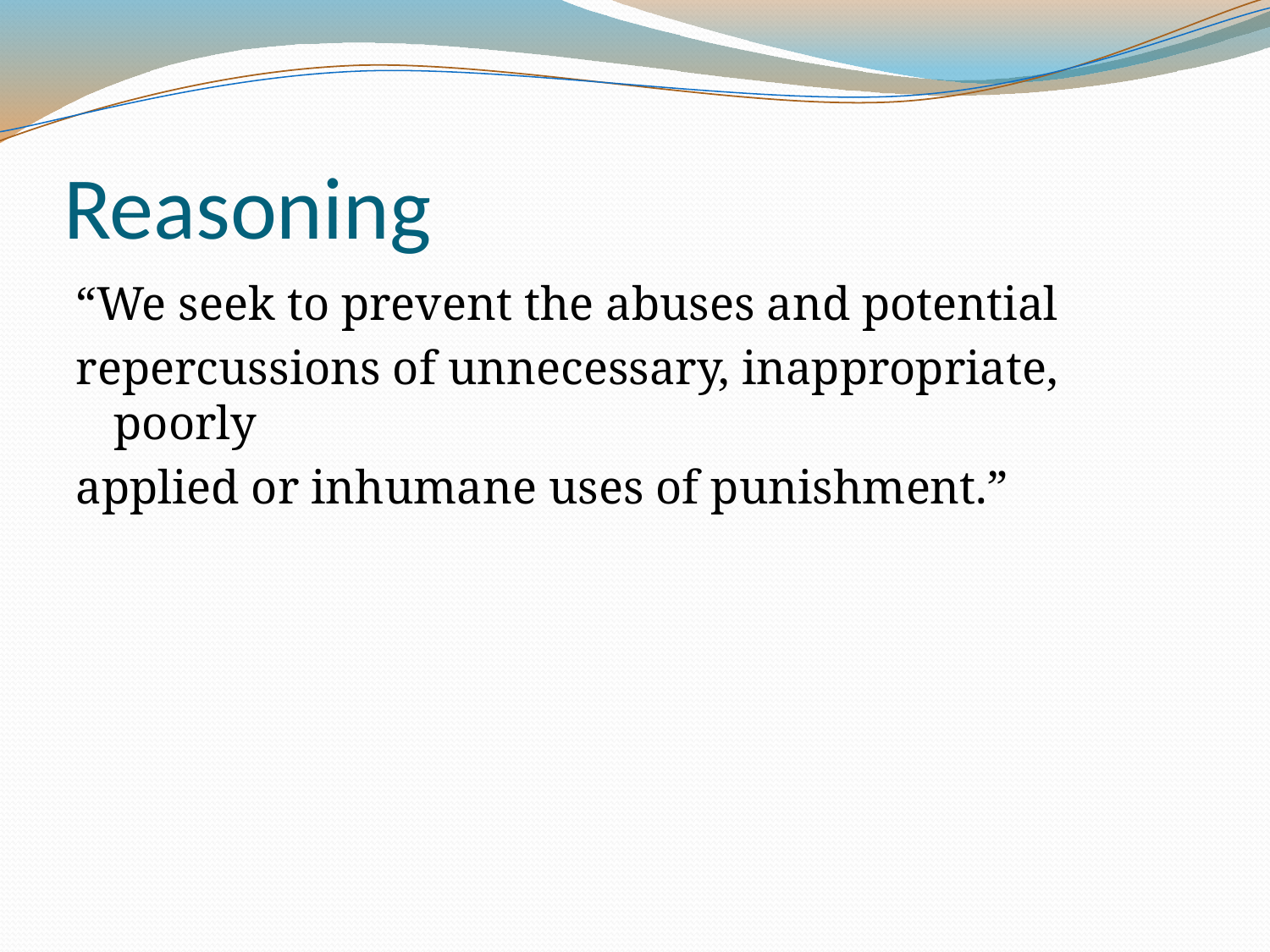

# Reasoning
“We seek to prevent the abuses and potential
repercussions of unnecessary, inappropriate, poorly
applied or inhumane uses of punishment.”